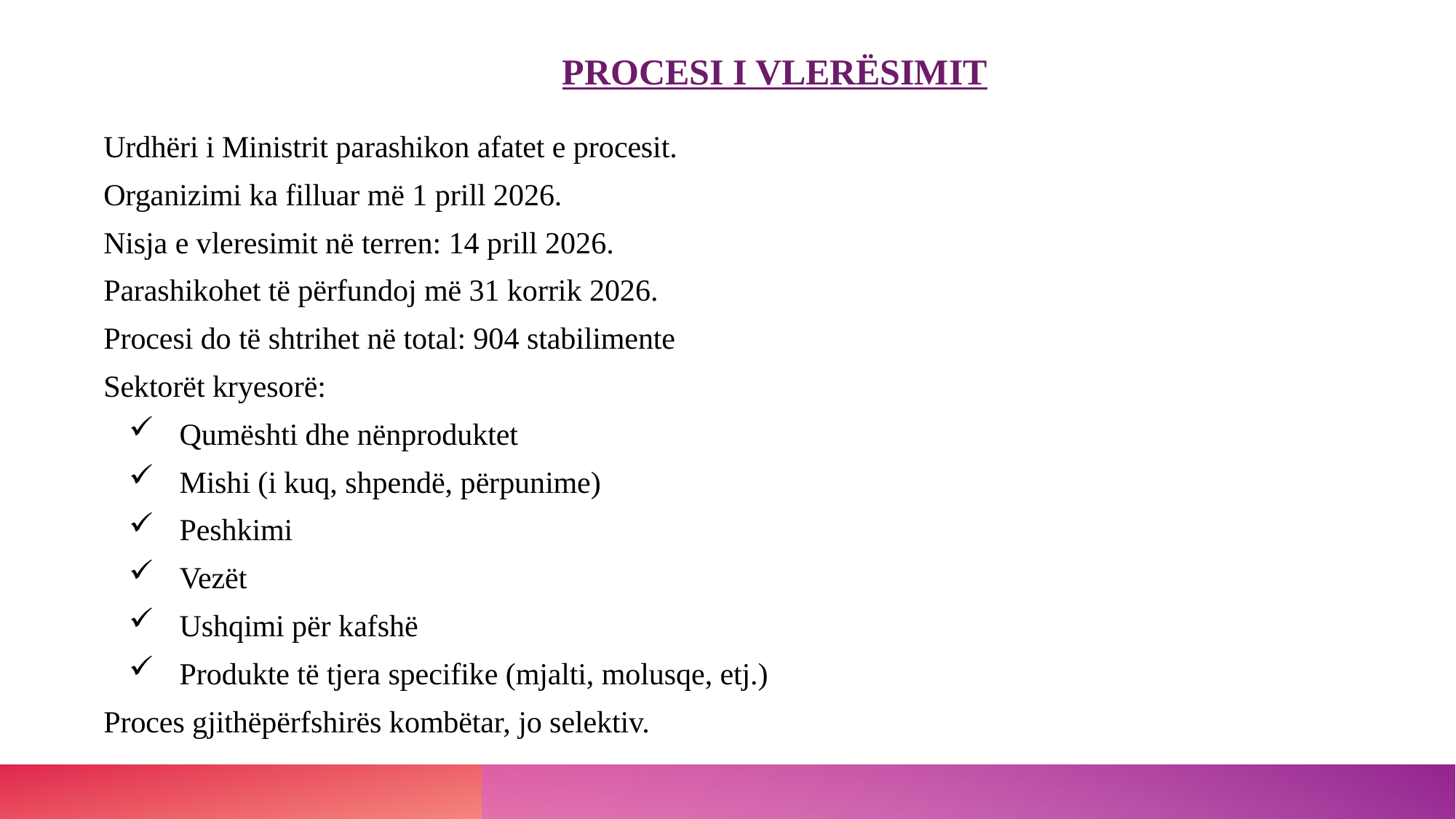

# Procesi i vlerësimit
Urdhëri i Ministrit parashikon afatet e procesit.
Organizimi ka filluar më 1 prill 2026.
Nisja e vleresimit në terren: 14 prill 2026.
Parashikohet të përfundoj më 31 korrik 2026.
Procesi do të shtrihet në total: 904 stabilimente
Sektorët kryesorë:
Qumështi dhe nënproduktet
Mishi (i kuq, shpendë, përpunime)
Peshkimi
Vezët
Ushqimi për kafshë
Produkte të tjera specifike (mjalti, molusqe, etj.)
Proces gjithëpërfshirës kombëtar, jo selektiv.